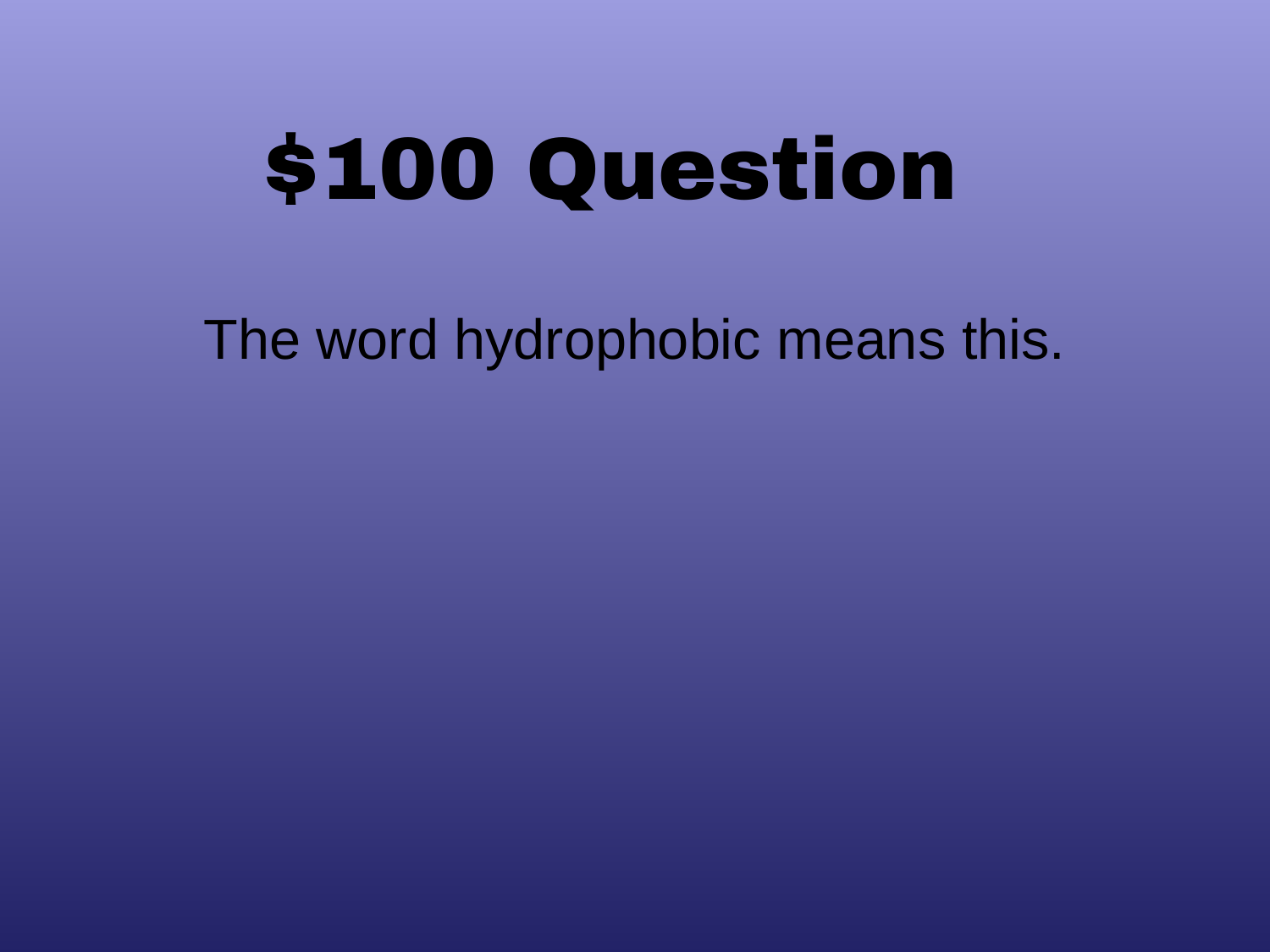

# $100 Question
The word hydrophobic means this.